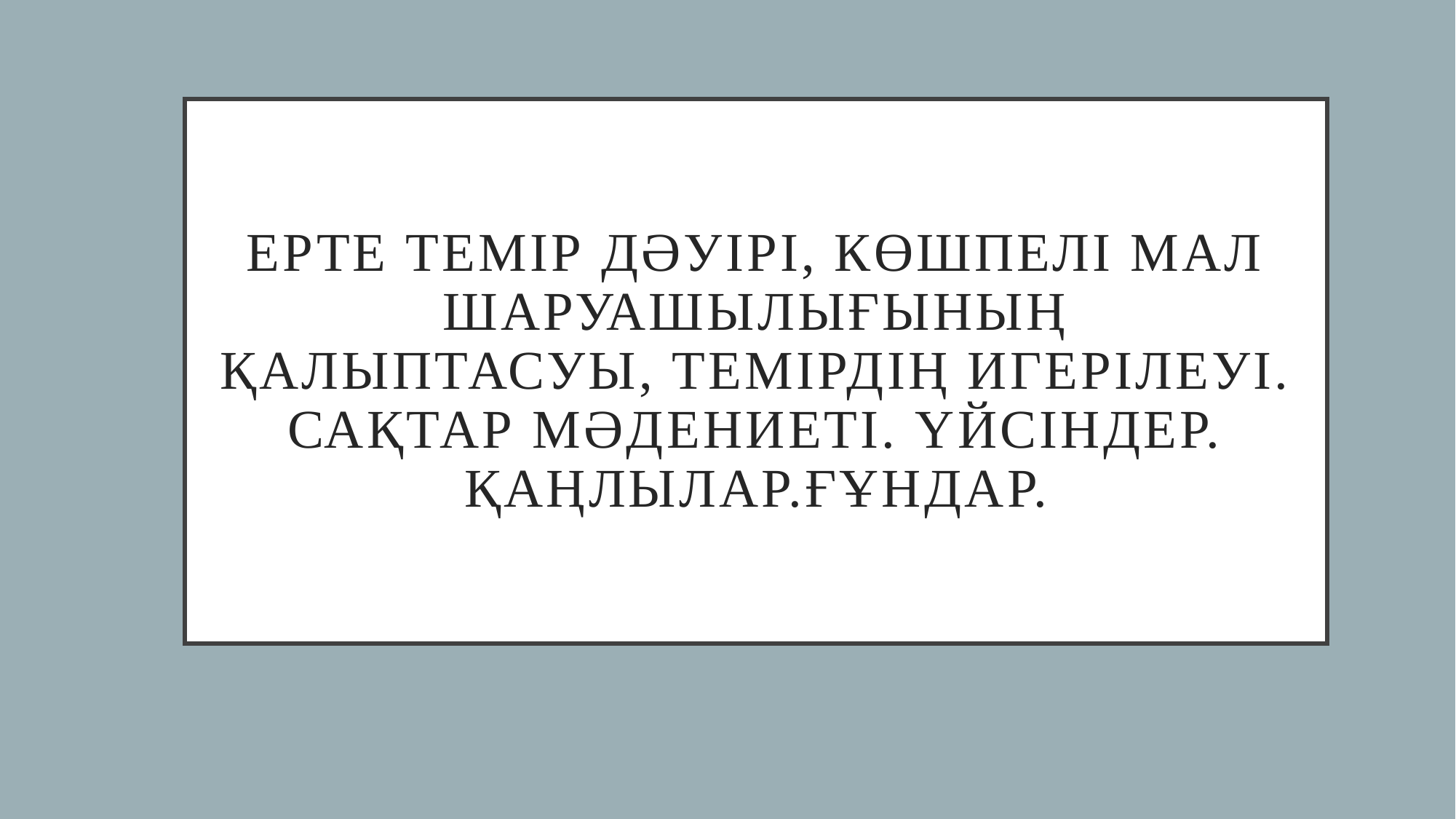

# Ерте темір дәуірі, көшпелі мал шаруашылығының қалыптасуы, темірдің игерілеуі. Сақтар мәдениеті. Үйсіндер. Қаңлылар.Ғұндар.